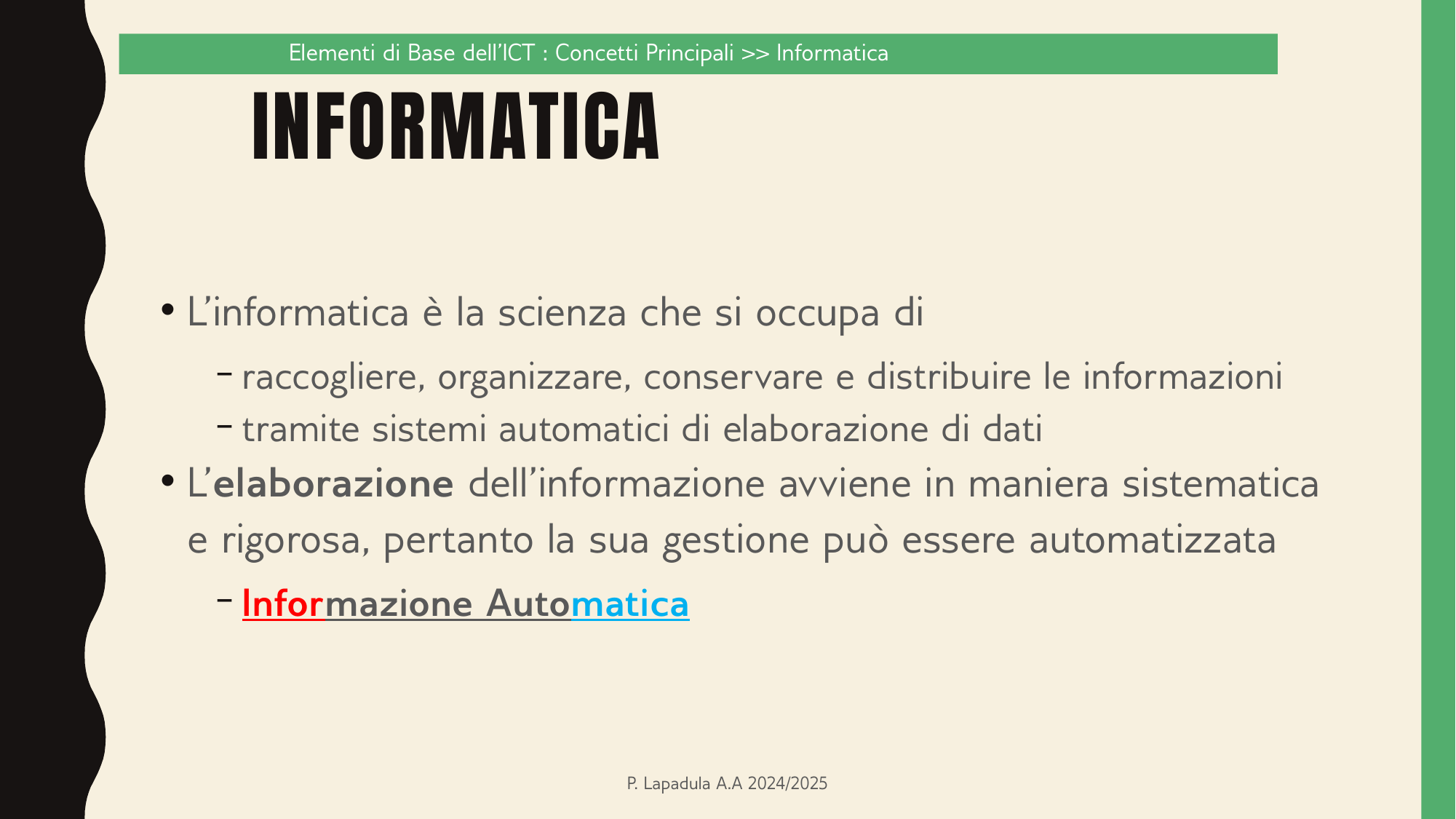

Elementi di Base dell’ICT : Concetti Principali >> Informatica
# Informatica
L’informatica è la scienza che si occupa di
raccogliere, organizzare, conservare e distribuire le informazioni
tramite sistemi automatici di elaborazione di dati
L’elaborazione dell’informazione avviene in maniera sistematica e rigorosa, pertanto la sua gestione può essere automatizzata
Informazione Automatica

P. Lapadula A.A 2024/2025